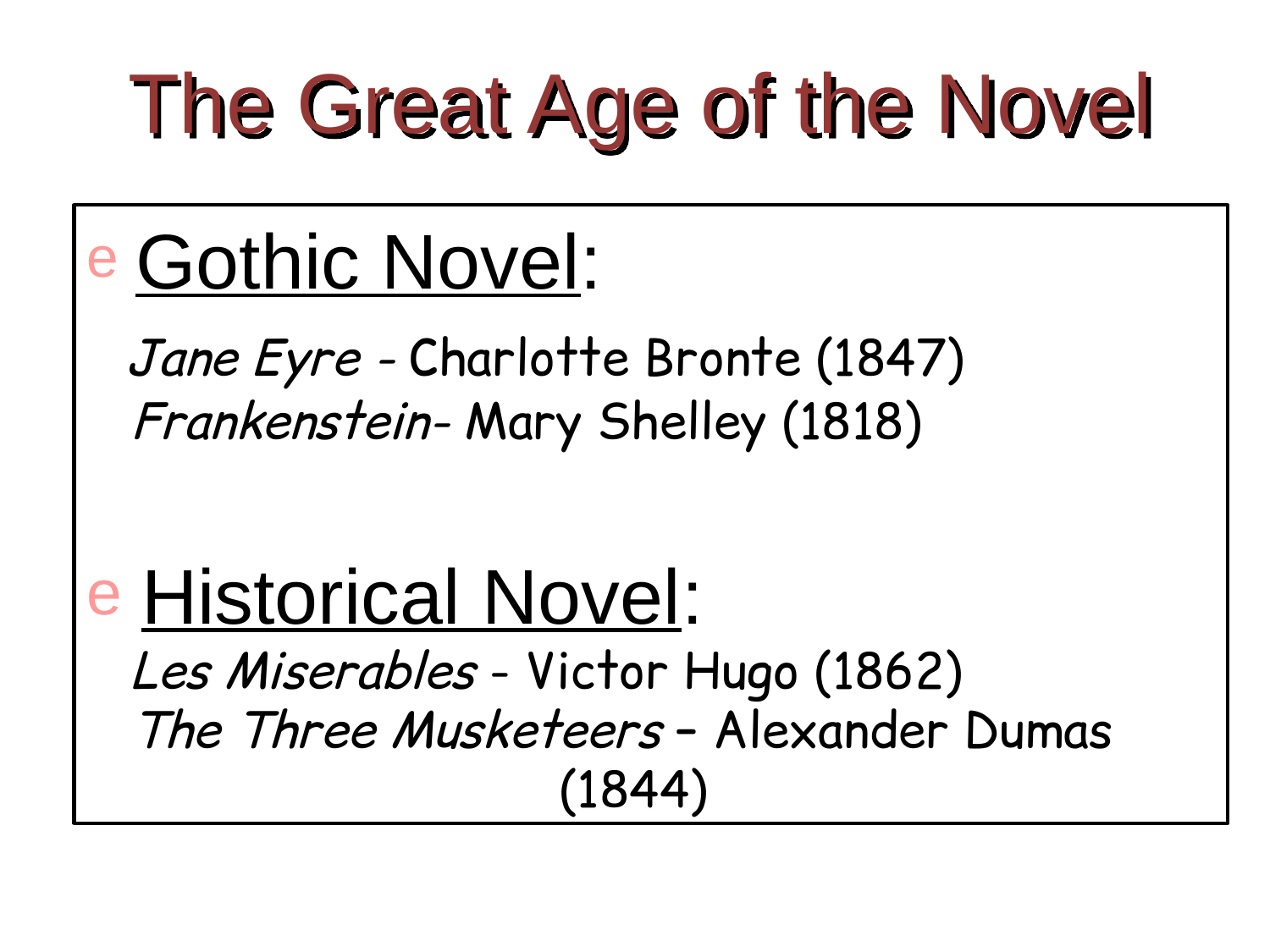

The Great Age of the Novel
 Gothic Novel:
  Jane Eyre - Charlotte Bronte (1847)
   Frankenstein- Mary Shelley (1818)
 Historical Novel:
   Les Miserables - Victor Hugo (1862)
   The Three Musketeers – Alexander Dumas
                                (1844)